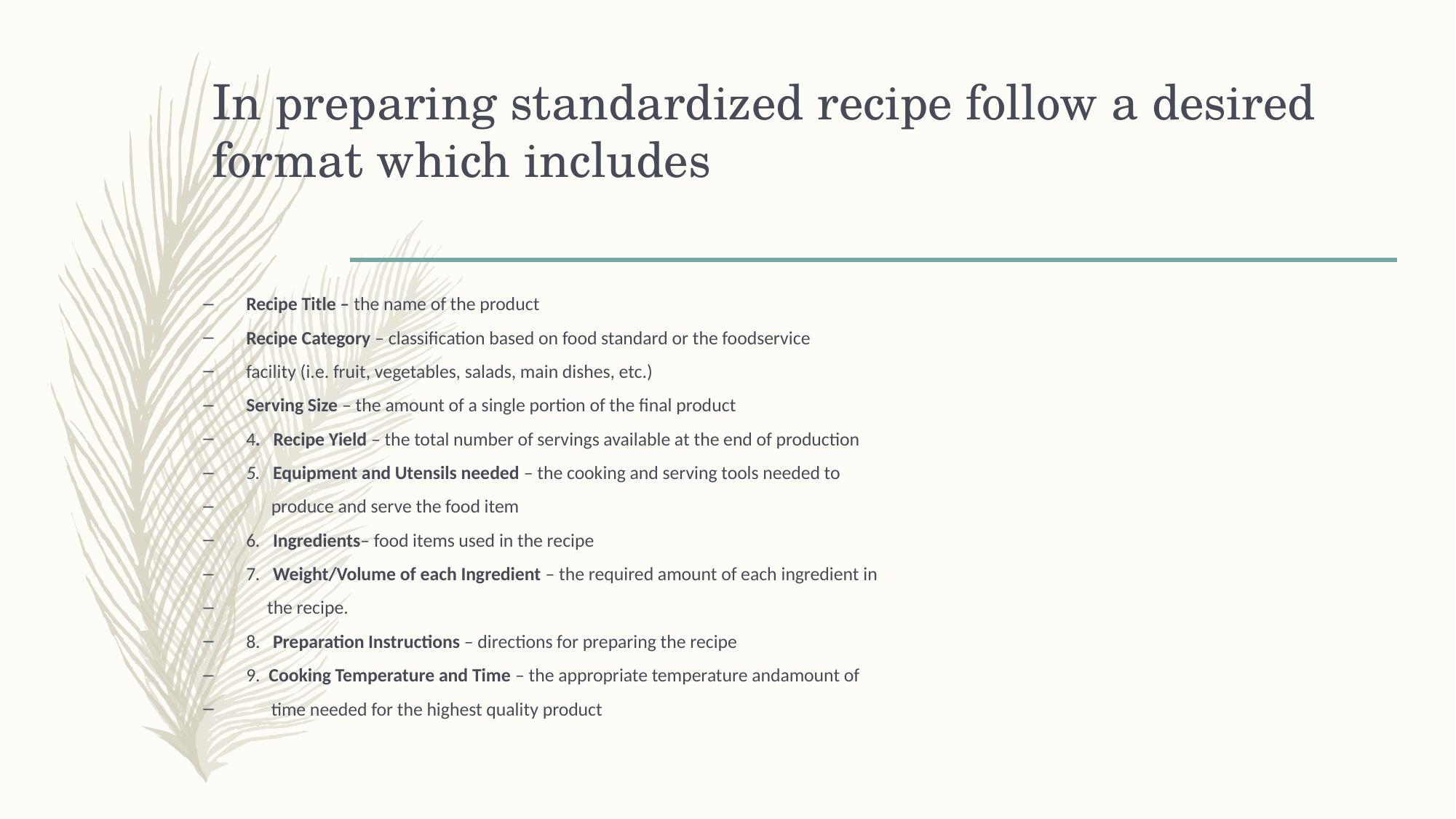

# In preparing standardized recipe follow a desired format which includes
Recipe Title – the name of the product
Recipe Category – classification based on food standard or the foodservice
facility (i.e. fruit, vegetables, salads, main dishes, etc.)
Serving Size – the amount of a single portion of the final product
4.   Recipe Yield – the total number of servings available at the end of production
5.   Equipment and Utensils needed – the cooking and serving tools needed to
      produce and serve the food item
6.   Ingredients– food items used in the recipe
7.   Weight/Volume of each Ingredient – the required amount of each ingredient in
     the recipe.
8.   Preparation Instructions – directions for preparing the recipe
9.  Cooking Temperature and Time – the appropriate temperature andamount of
      time needed for the highest quality product